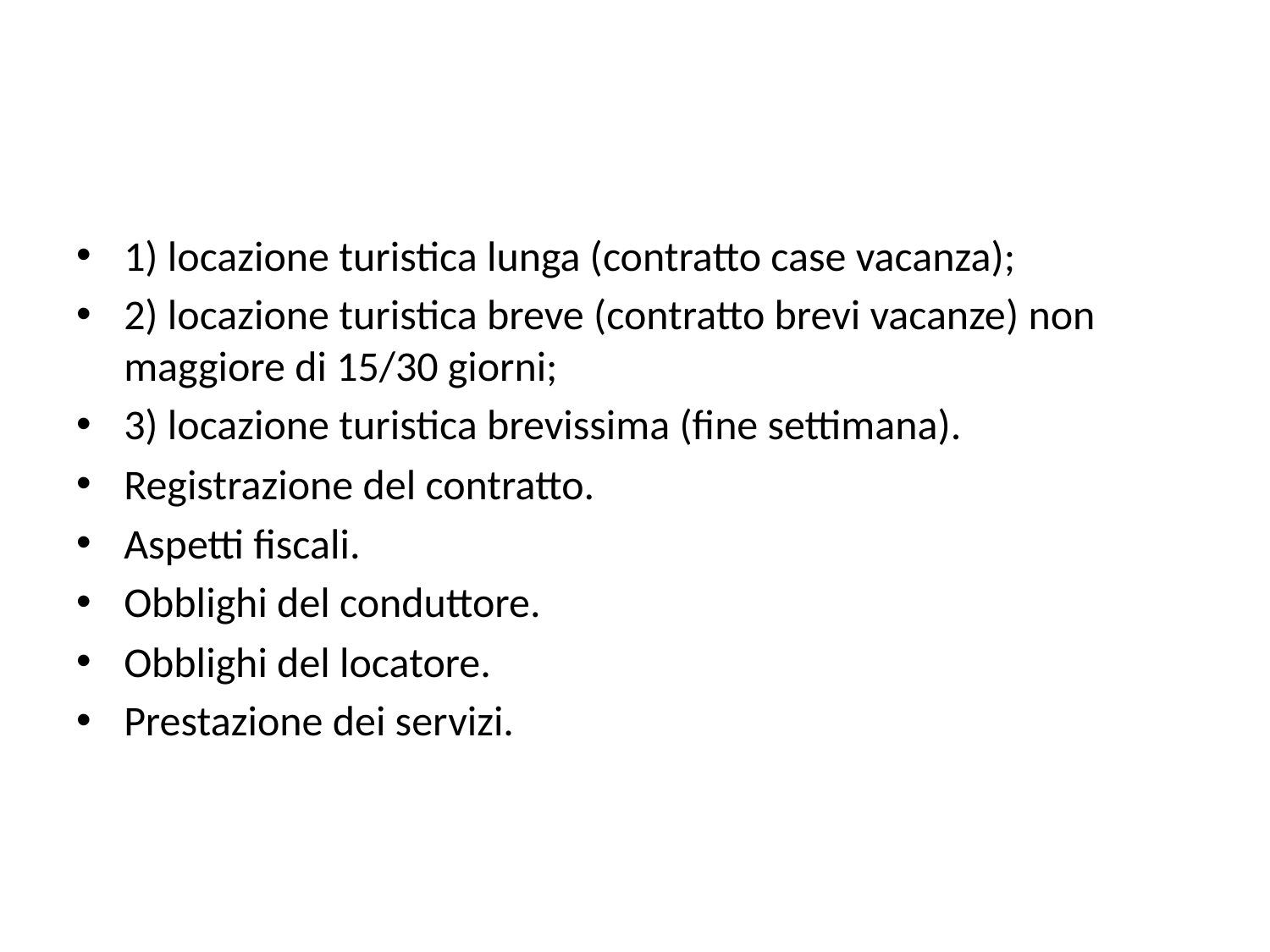

#
1) locazione turistica lunga (contratto case vacanza);
2) locazione turistica breve (contratto brevi vacanze) non maggiore di 15/30 giorni;
3) locazione turistica brevissima (fine settimana).
Registrazione del contratto.
Aspetti fiscali.
Obblighi del conduttore.
Obblighi del locatore.
Prestazione dei servizi.